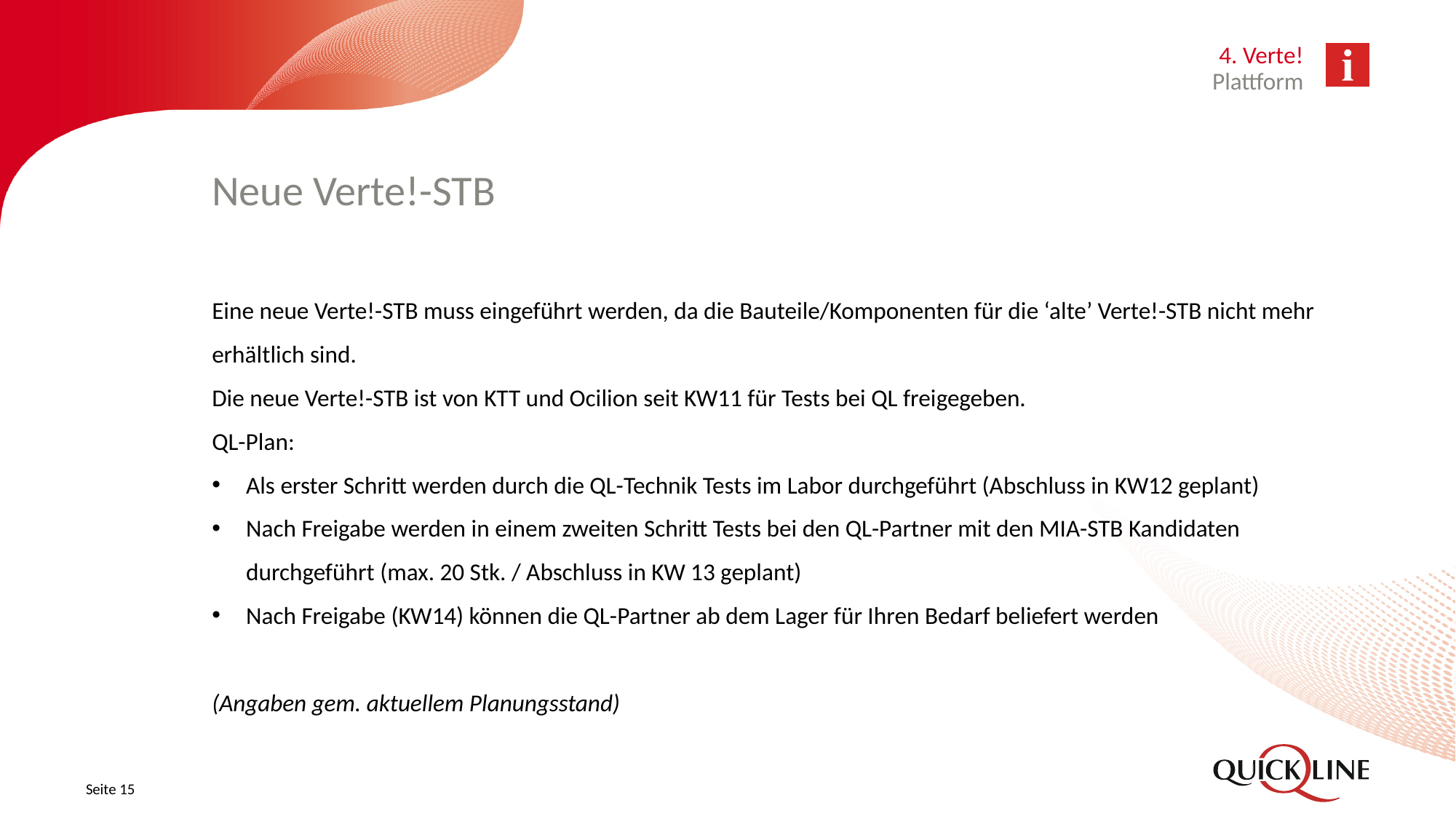

4. Verte!
Plattform
# Neue Verte!-STB
Eine neue Verte!-STB muss eingeführt werden, da die Bauteile/Komponenten für die ‘alte’ Verte!-STB nicht mehr erhältlich sind.
Die neue Verte!-STB ist von KTT und Ocilion seit KW11 für Tests bei QL freigegeben.
QL-Plan:
Als erster Schritt werden durch die QL-Technik Tests im Labor durchgeführt (Abschluss in KW12 geplant)
Nach Freigabe werden in einem zweiten Schritt Tests bei den QL-Partner mit den MIA-STB Kandidaten durchgeführt (max. 20 Stk. / Abschluss in KW 13 geplant)
Nach Freigabe (KW14) können die QL-Partner ab dem Lager für Ihren Bedarf beliefert werden

(Angaben gem. aktuellem Planungsstand)
Seite 15